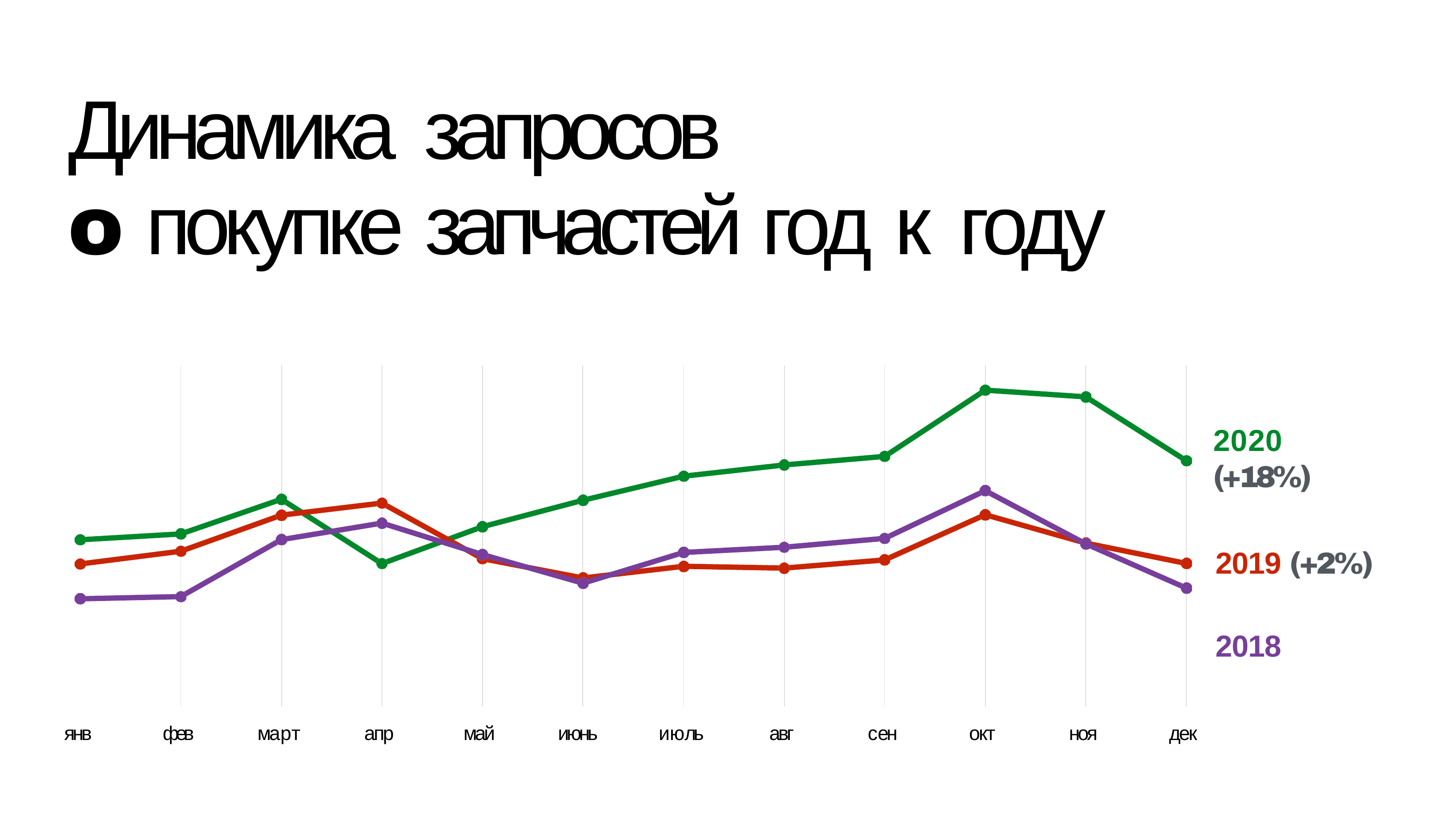

# Динамика запросов
o покупке запчастей год к году

2020 (+18%)

2019 (+2%)

2018

янв
фев
март
апр
май
июнь
июль
авг
сен
окт
ноя
дек